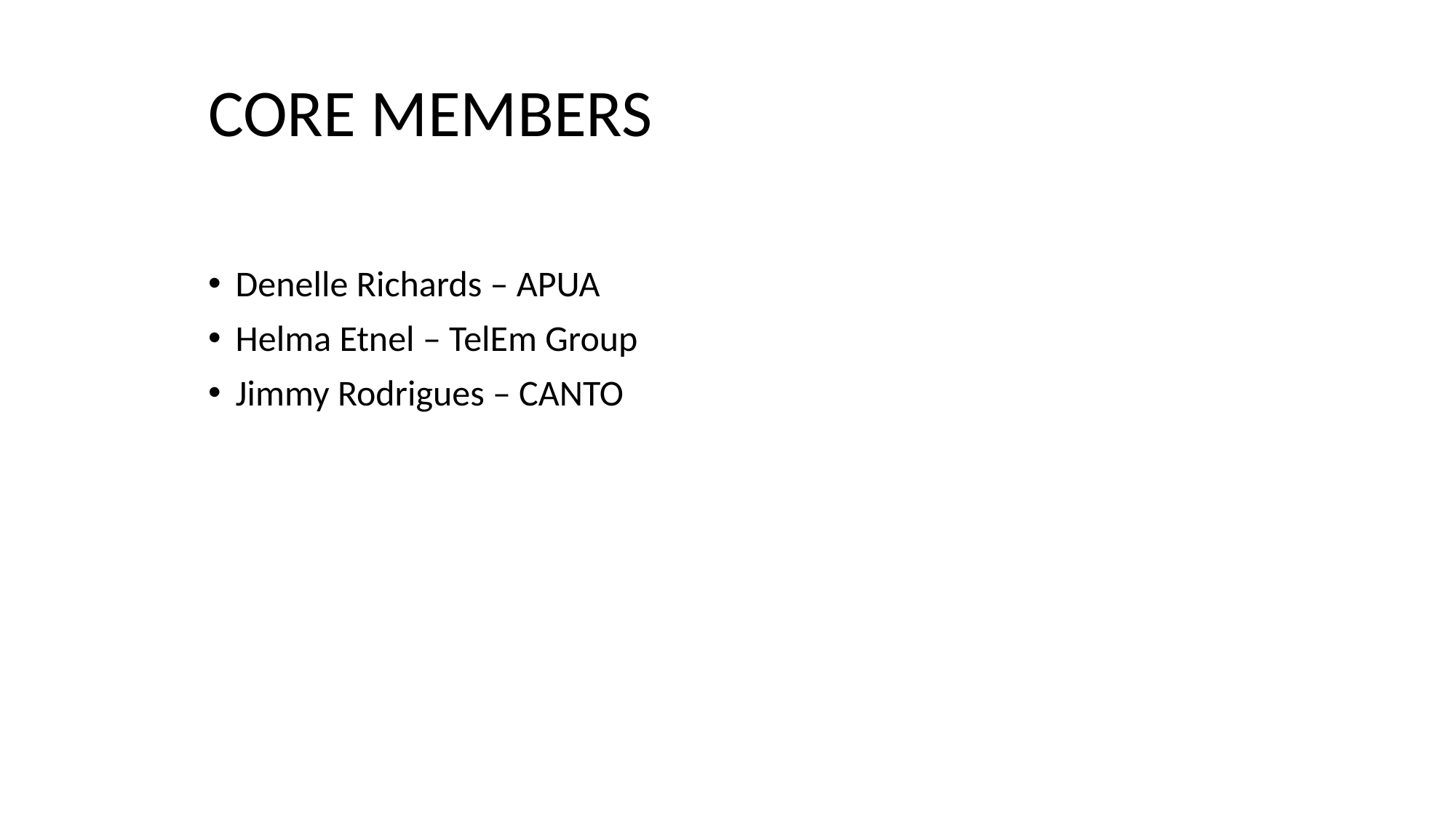

# CORE MEMBERS
Denelle Richards – APUA
Helma Etnel – TelEm Group
Jimmy Rodrigues – CANTO